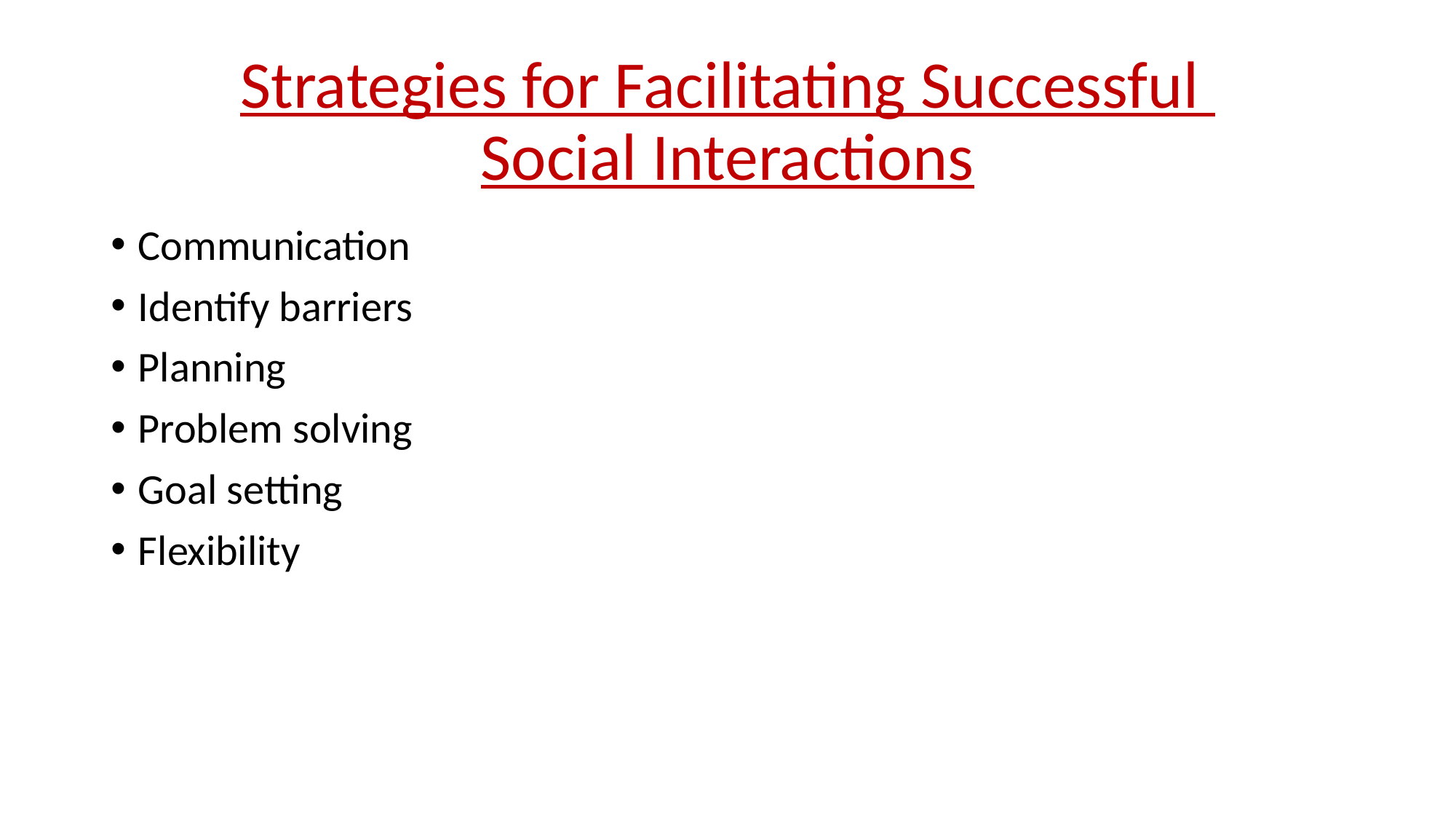

# Strategies for Facilitating Successful Social Interactions
Communication
Identify barriers
Planning
Problem solving
Goal setting
Flexibility